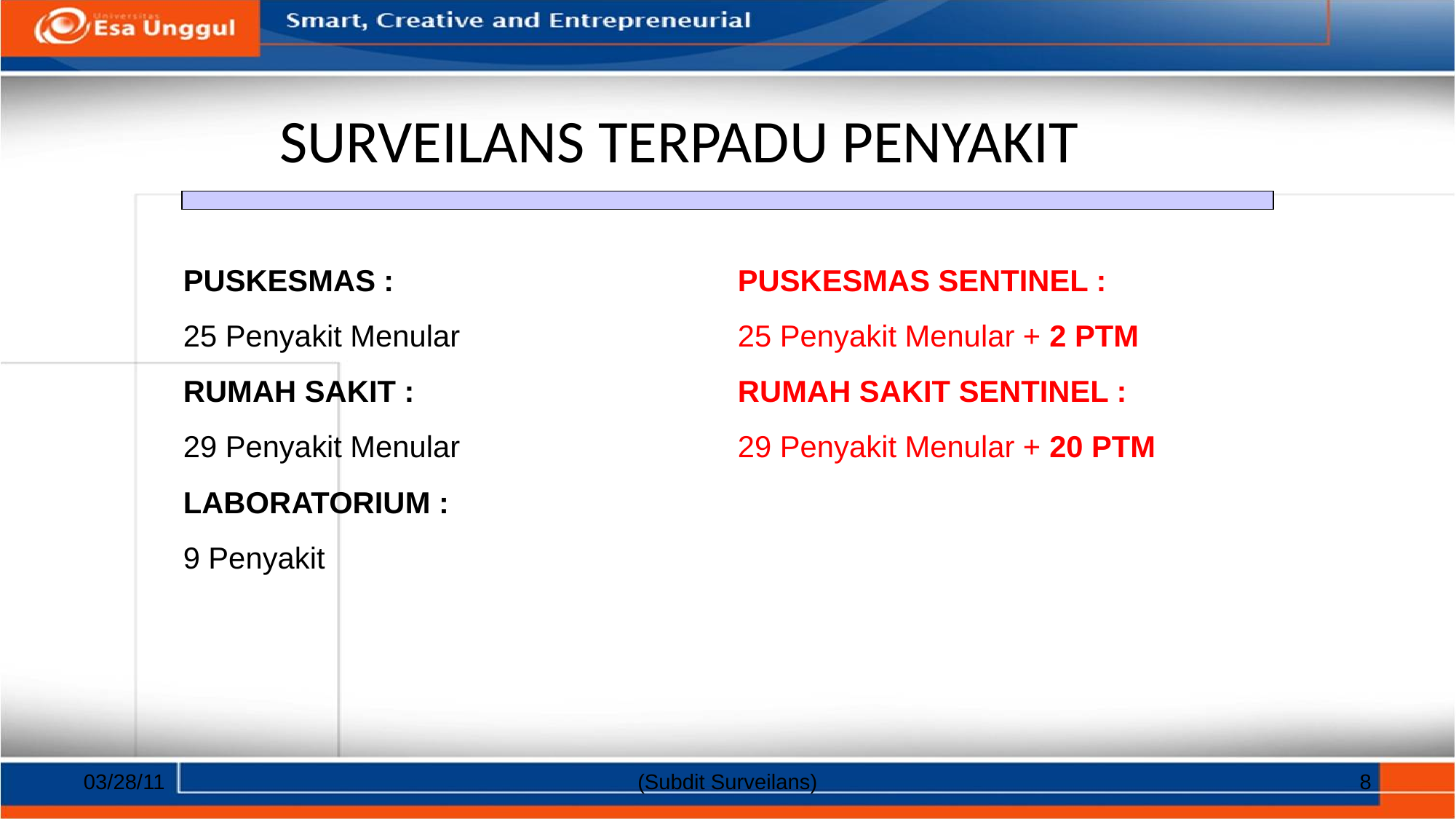

# SURVEILANS TERPADU PENYAKIT

PUSKESMAS :
25 Penyakit Menular
RUMAH SAKIT :
29 Penyakit Menular
LABORATORIUM :
9 Penyakit

PUSKESMAS SENTINEL :
25 Penyakit Menular + 2 PTM
RUMAH SAKIT SENTINEL :
29 Penyakit Menular + 20 PTM

03/28/11
(Subdit Surveilans)
8